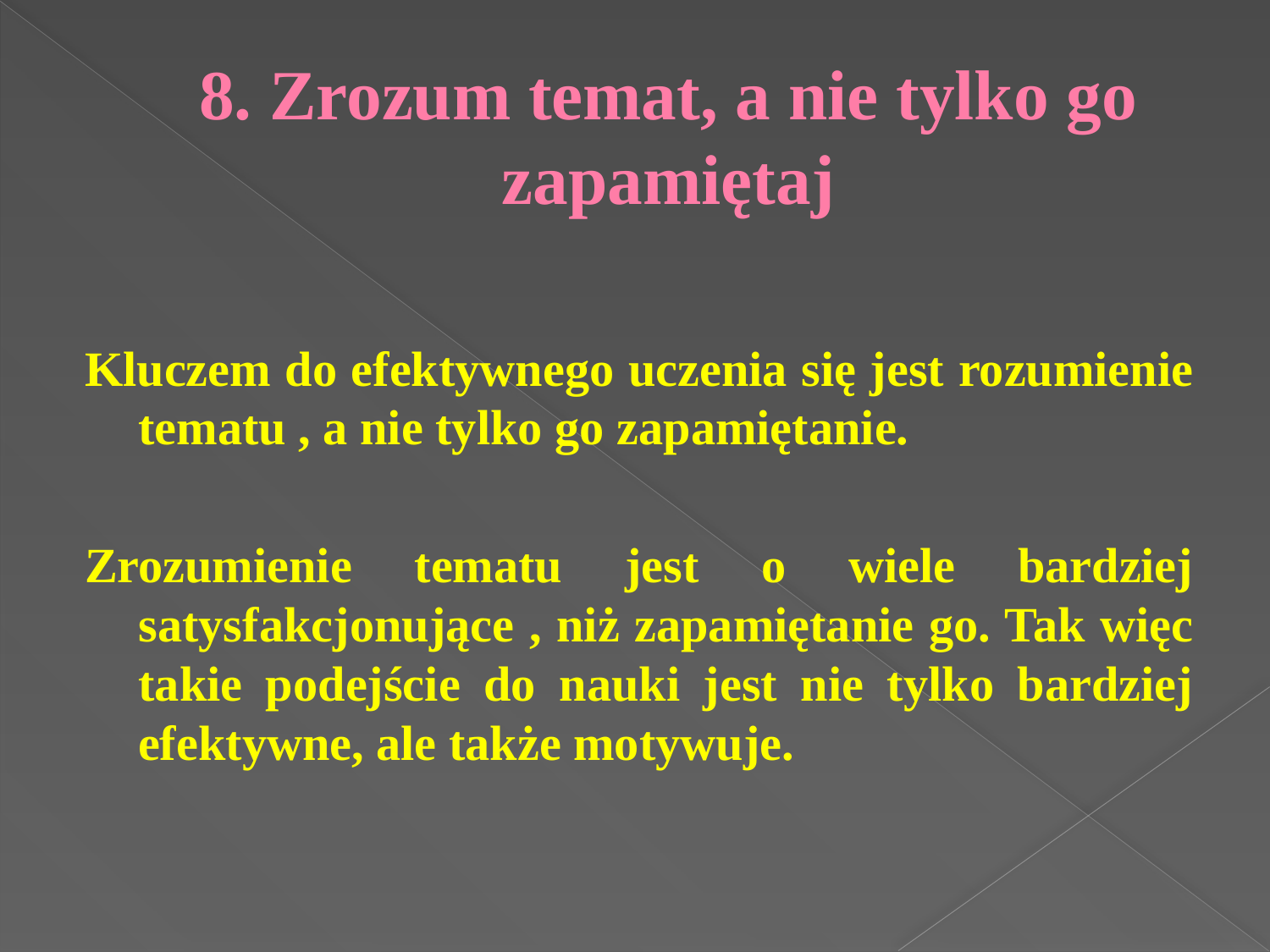

# 8. Zrozum temat, a nie tylko go zapamiętaj

Kluczem do efektywnego uczenia się jest rozumienie tematu , a nie tylko go zapamiętanie.

Zrozumienie tematu jest o wiele bardziej satysfakcjonujące , niż zapamiętanie go. Tak więc takie podejście do nauki jest nie tylko bardziej efektywne, ale także motywuje.